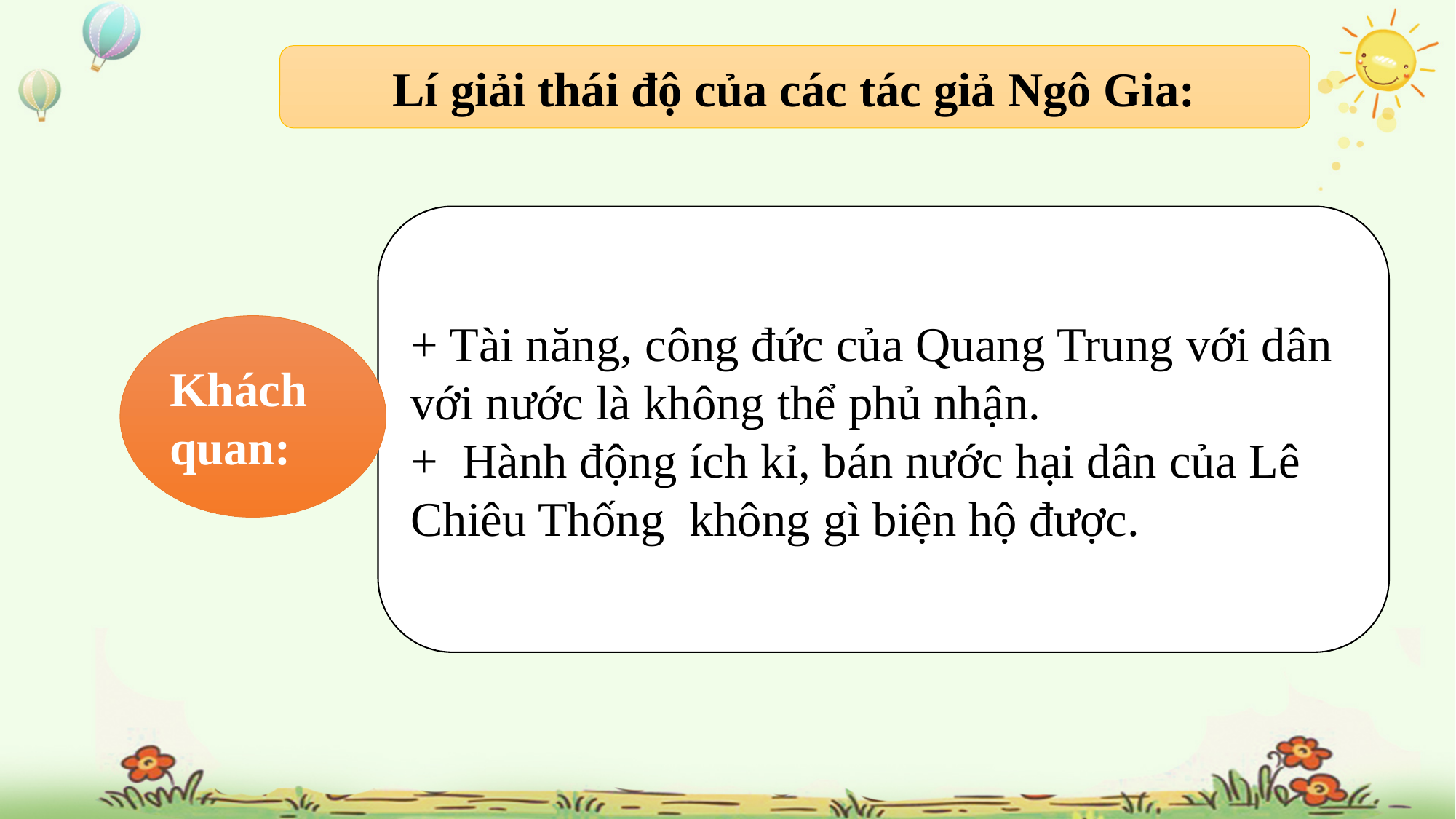

Lí giải thái độ của các tác giả Ngô Gia:

+ Tài năng, công đức của Quang Trung với dân với nước là không thể phủ nhận.
+  Hành động ích kỉ, bán nước hại dân của Lê Chiêu Thống  không gì biện hộ được.

Khách quan: